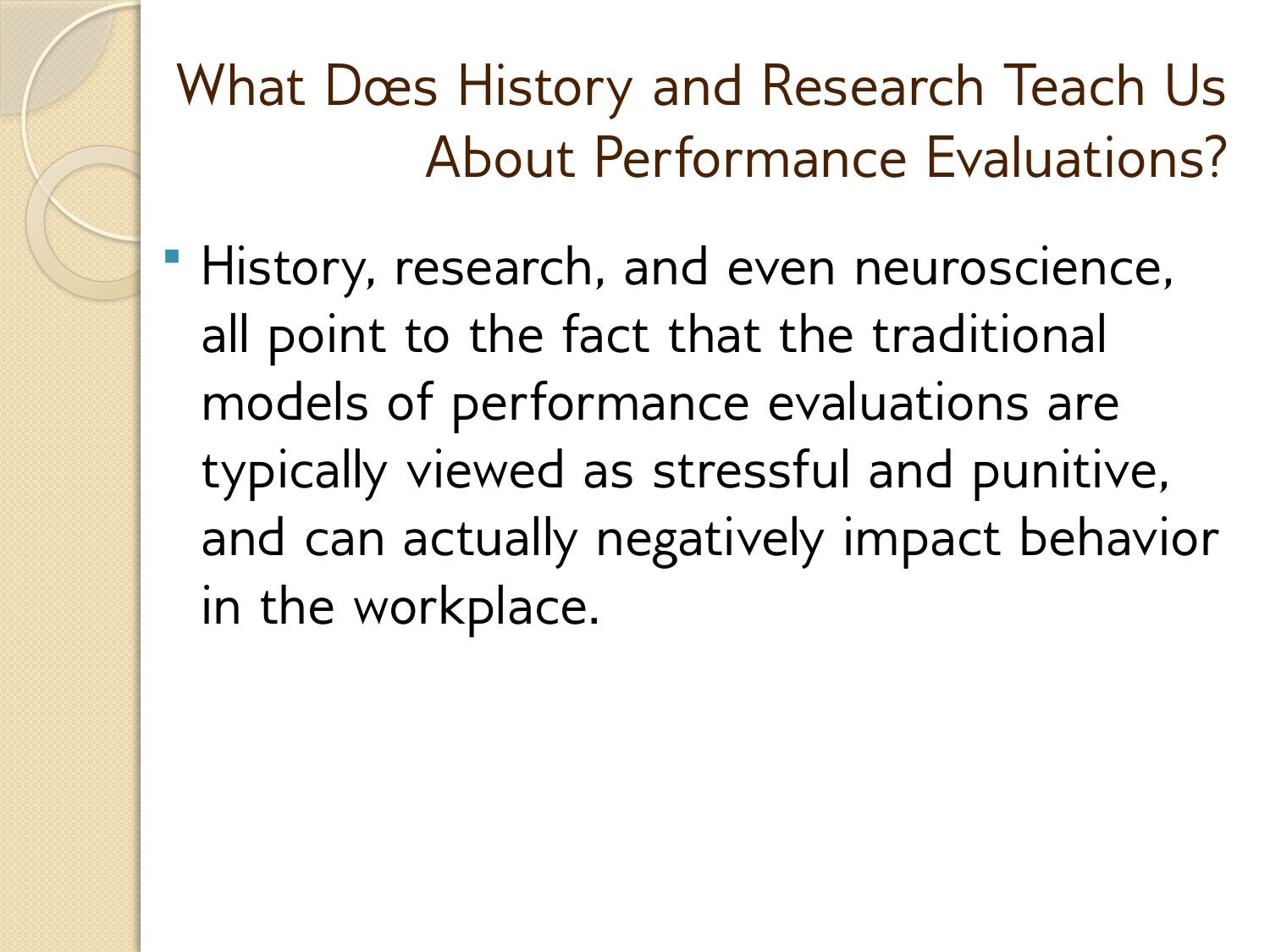

# What Does History and Research Teach Us About Performance Evaluations?
History, research, and even neuroscience, all point to the fact that the traditional models of performance evaluations are typically viewed as stressful and punitive, and can actually negatively impact behavior in the workplace.